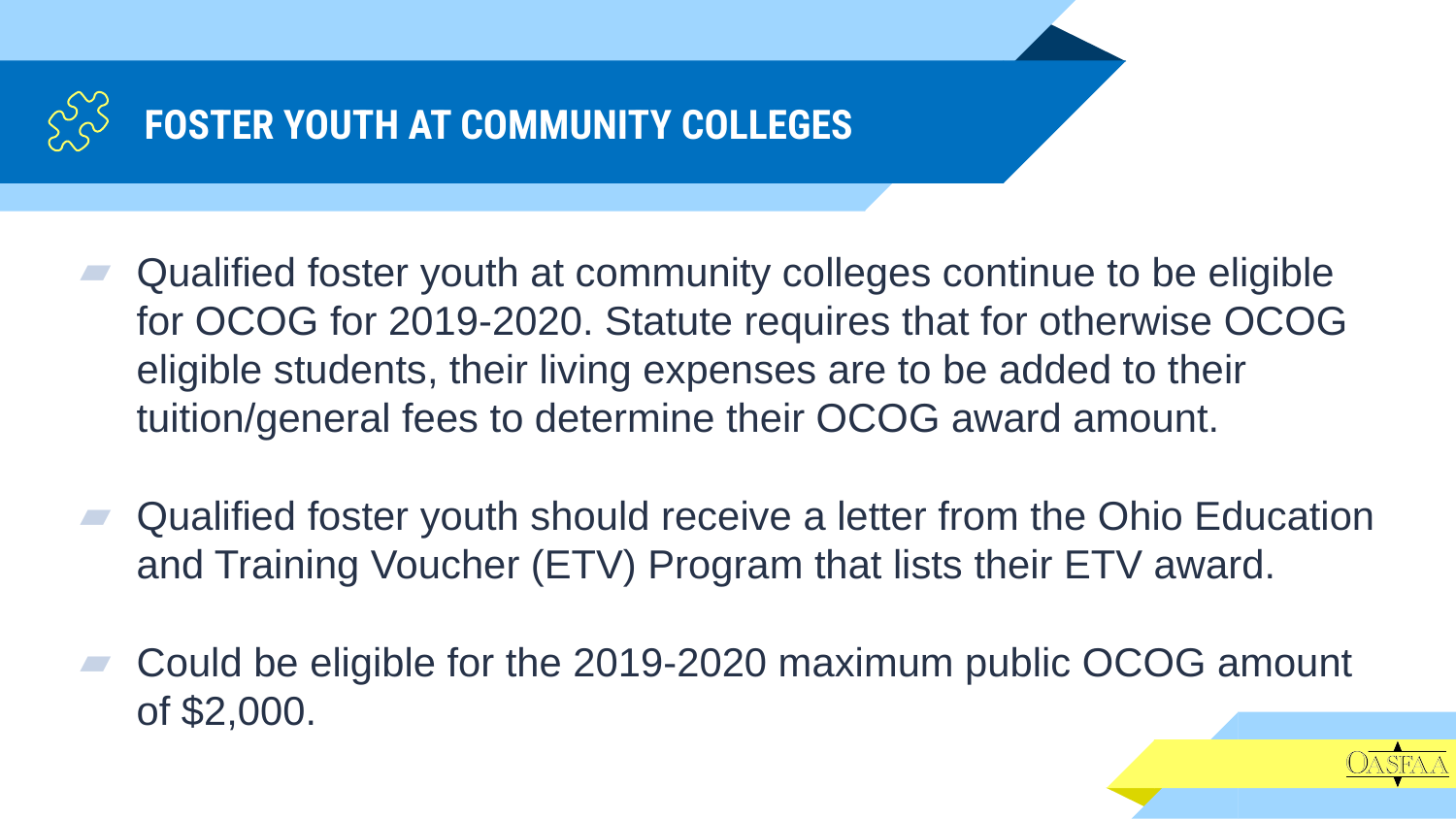

# FOSTER YOUTH AT COMMUNITY COLLEGES

Qualified foster youth at community colleges continue to be eligible for OCOG for 2019-2020. Statute requires that for otherwise OCOG eligible students, their living expenses are to be added to their tuition/general fees to determine their OCOG award amount.

Qualified foster youth should receive a letter from the Ohio Education and Training Voucher (ETV) Program that lists their ETV award.

Could be eligible for the 2019-2020 maximum public OCOG amount of $2,000.